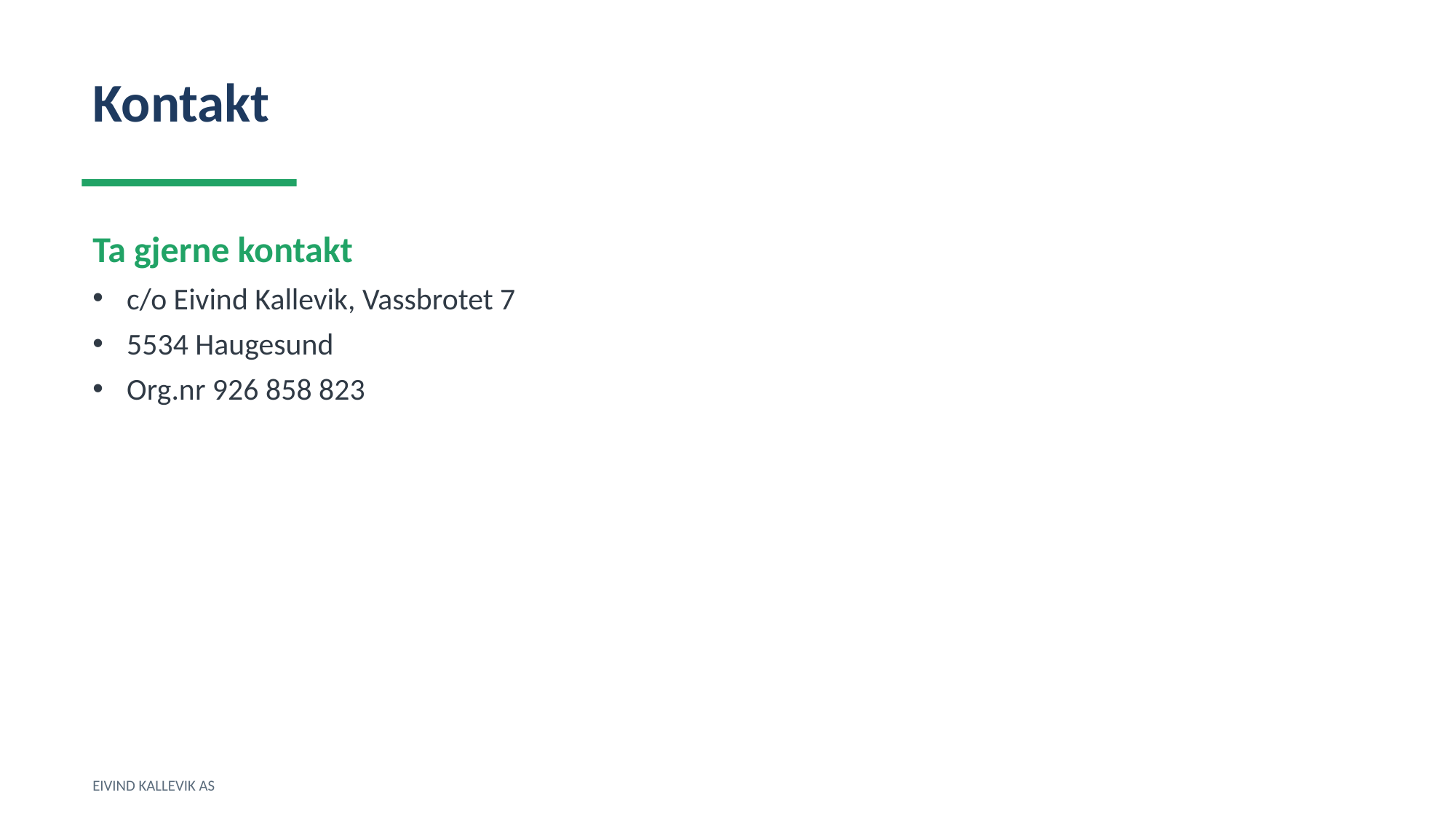

Kontakt

Ta gjerne kontakt
c/o Eivind Kallevik, Vassbrotet 7
5534 Haugesund
Org.nr 926 858 823
EIVIND KALLEVIK AS